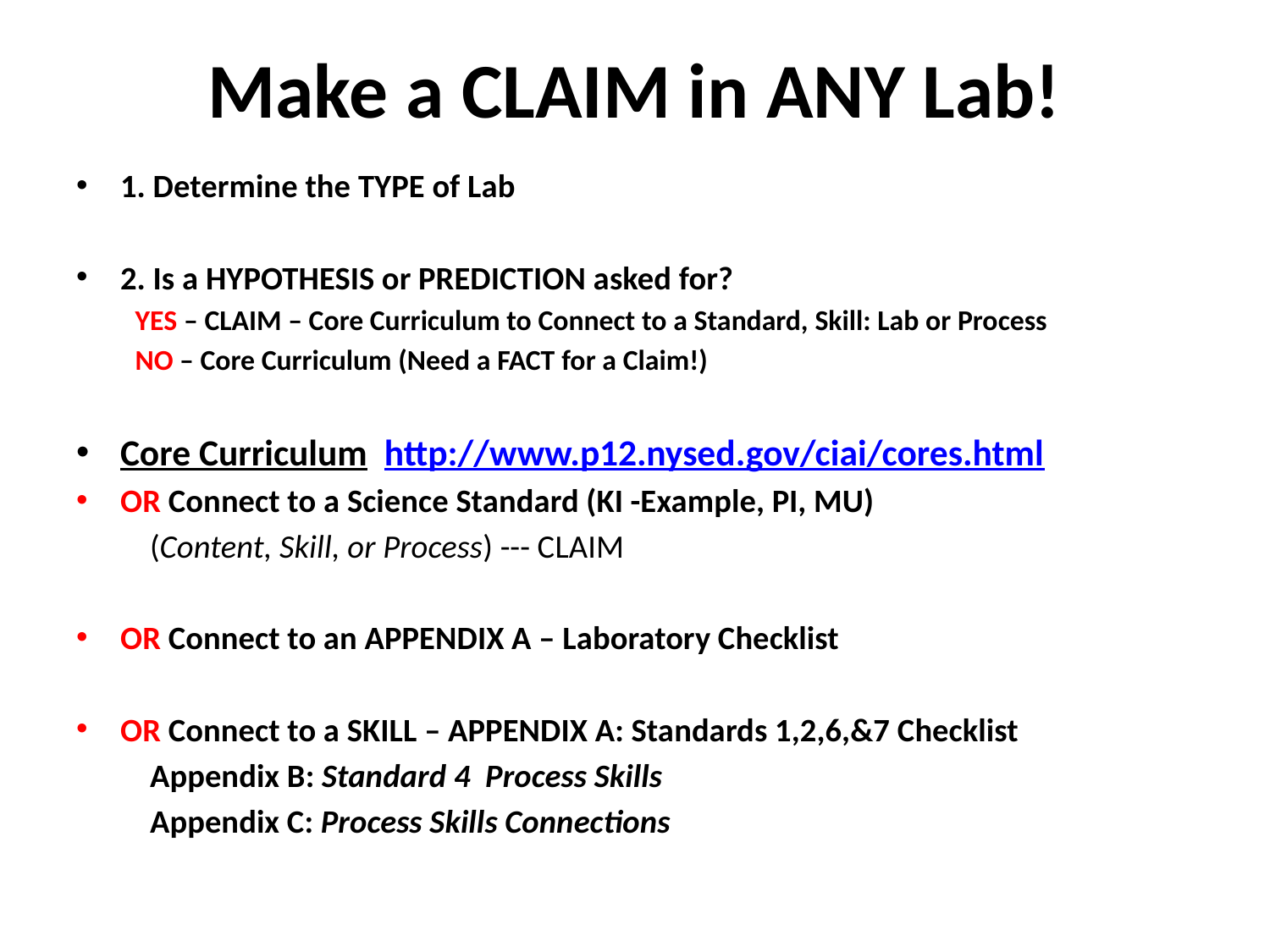

# Make a CLAIM in ANY Lab!
1. Determine the TYPE of Lab

2. Is a HYPOTHESIS or PREDICTION asked for?
YES – CLAIM – Core Curriculum to Connect to a Standard, Skill: Lab or Process
NO – Core Curriculum (Need a FACT for a Claim!)

Core Curriculum  http://www.p12.nysed.gov/ciai/cores.html
OR Connect to a Science Standard (KI -Example, PI, MU)
	(Content, Skill, or Process) --- CLAIM

OR Connect to an APPENDIX A – Laboratory Checklist

OR Connect to a SKILL – APPENDIX A: Standards 1,2,6,&7 Checklist
	Appendix B: Standard 4  Process Skills
	Appendix C: Process Skills Connections